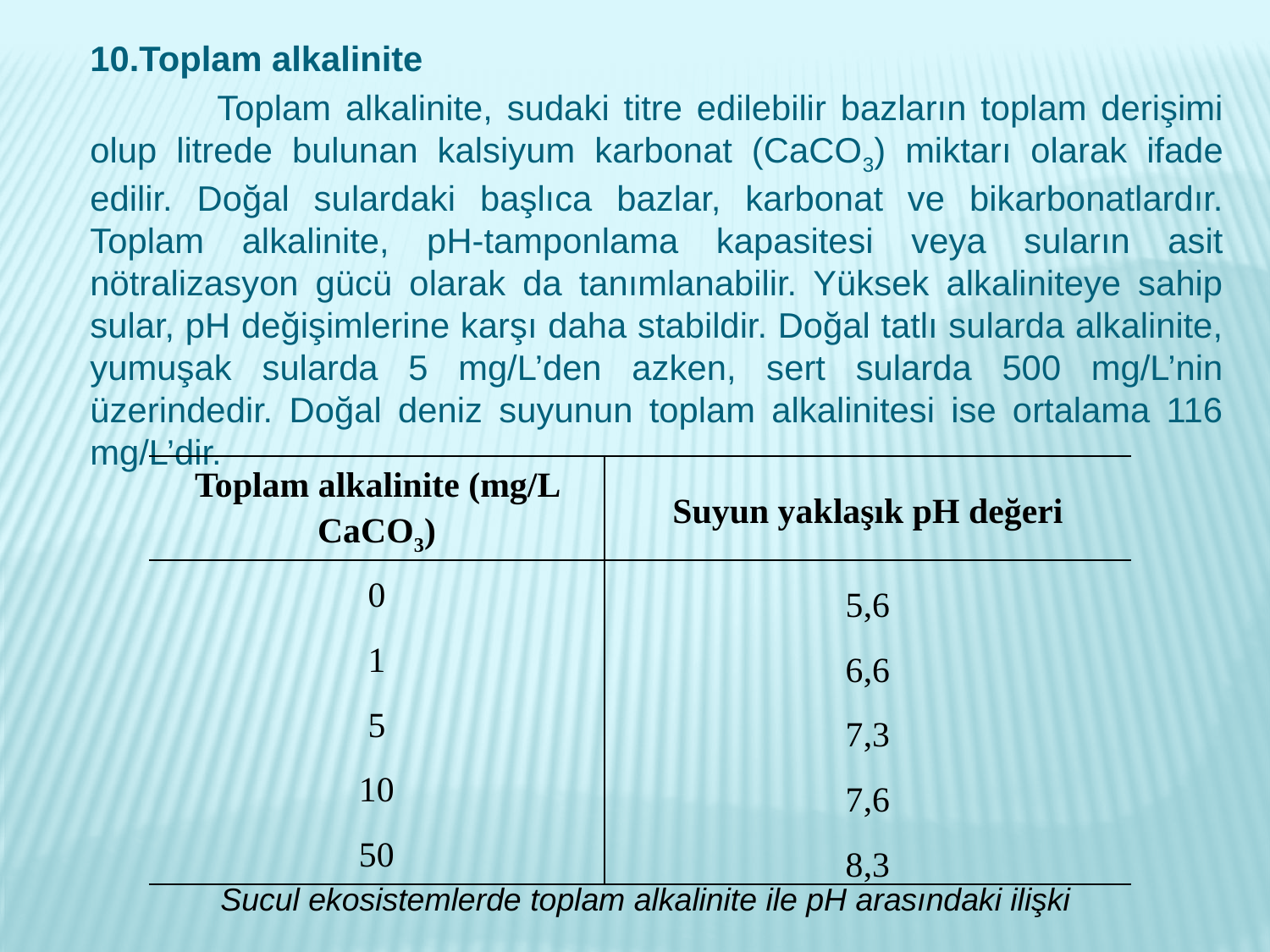

10.Toplam alkalinite
		Toplam alkalinite, sudaki titre edilebilir bazların toplam derişimi olup litrede bulunan kalsiyum karbonat (CaCO3) miktarı olarak ifade edilir. Doğal sulardaki başlıca bazlar, karbonat ve bikarbonatlardır. Toplam alkalinite, pH-tamponlama kapasitesi veya suların asit nötralizasyon gücü olarak da tanımlanabilir. Yüksek alkaliniteye sahip sular, pH değişimlerine karşı daha stabildir. Doğal tatlı sularda alkalinite, yumuşak sularda 5 mg/L’den azken, sert sularda 500 mg/L’nin üzerindedir. Doğal deniz suyunun toplam alkalinitesi ise ortalama 116 mg/L’dir.

| Toplam alkalinite (mg/L CaCO3) | Suyun yaklaşık pH değeri |
| --- | --- |
| 0 | 5,6 |
| 1 | 6,6 |
| 5 | 7,3 |
| 10 | 7,6 |
| 50 | 8,3 |
Sucul ekosistemlerde toplam alkalinite ile pH arasındaki ilişki